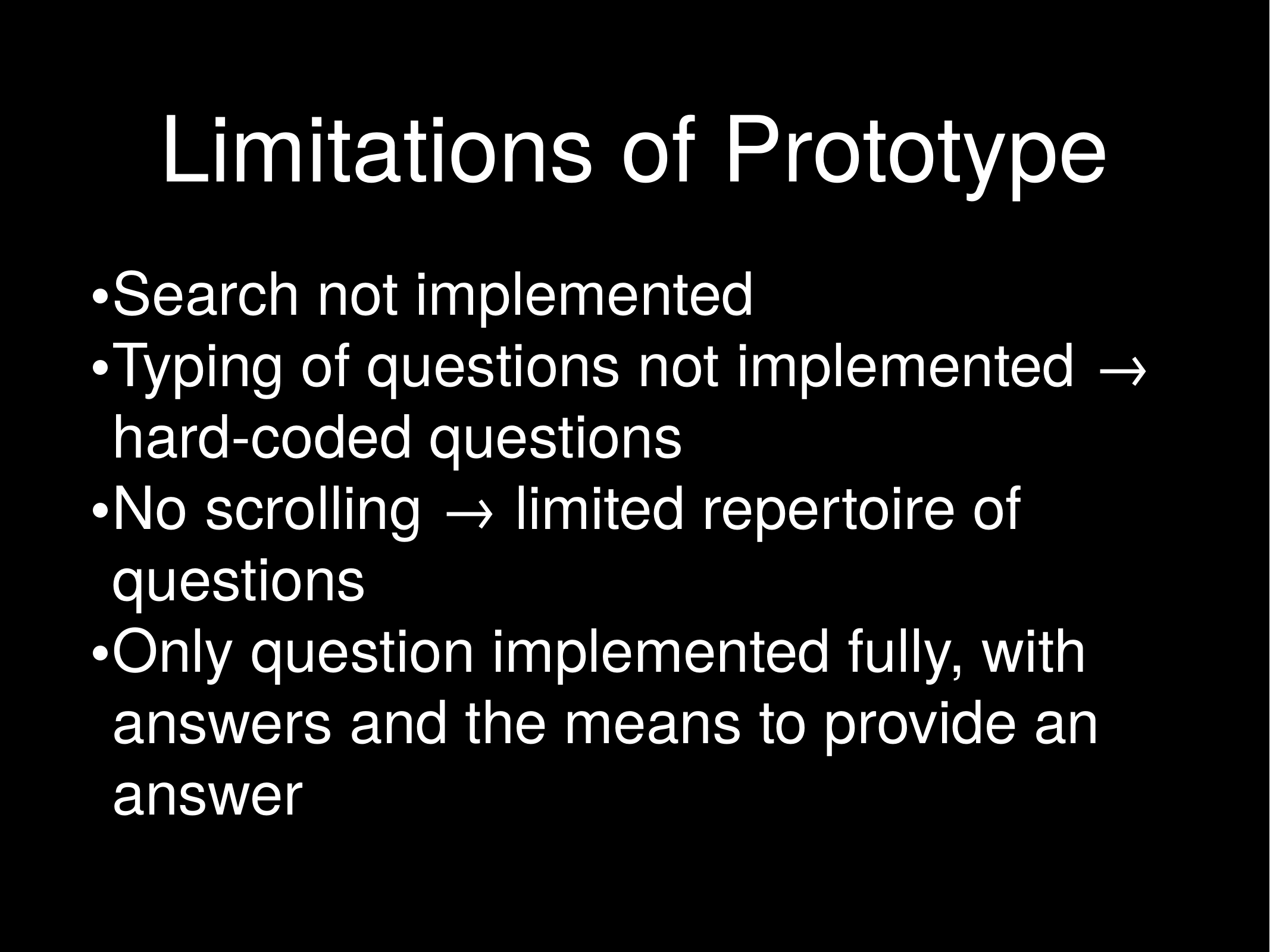

# Limitations of Prototype
Search not implemented
Typing of questions not implemented → hard-coded questions
No scrolling → limited repertoire of questions
Only question implemented fully, with answers and the means to provide an answer